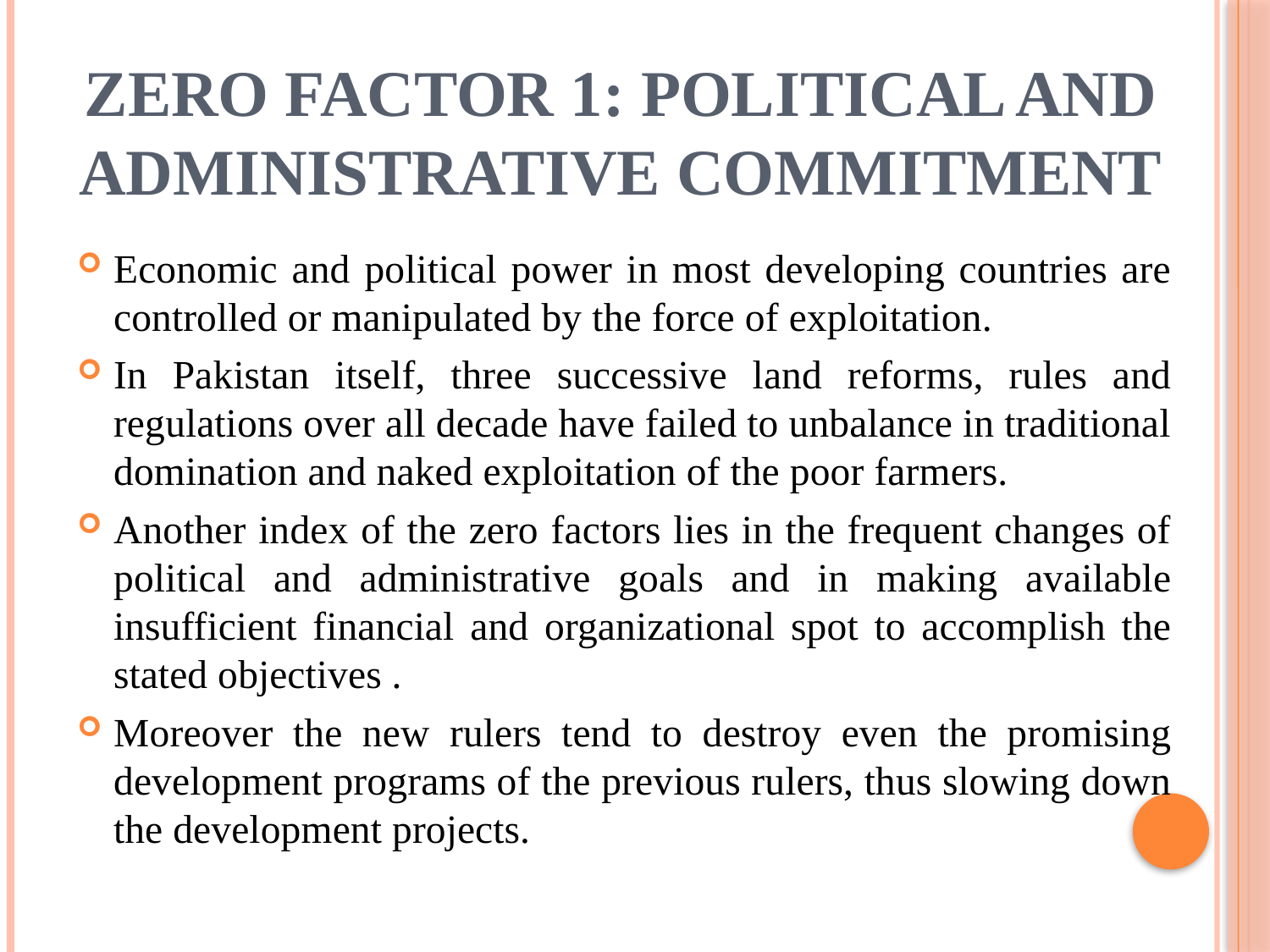

# ZERO FACTOR 1: POLITICAL AND ADMINISTRATIVE COMMITMENT
Economic and political power in most developing countries are controlled or manipulated by the force of exploitation.
In Pakistan itself, three successive land reforms, rules and regulations over all decade have failed to unbalance in traditional domination and naked exploitation of the poor farmers.
Another index of the zero factors lies in the frequent changes of political and administrative goals and in making available insufficient financial and organizational spot to accomplish the stated objectives .
Moreover the new rulers tend to destroy even the promising development programs of the previous rulers, thus slowing down the development projects.